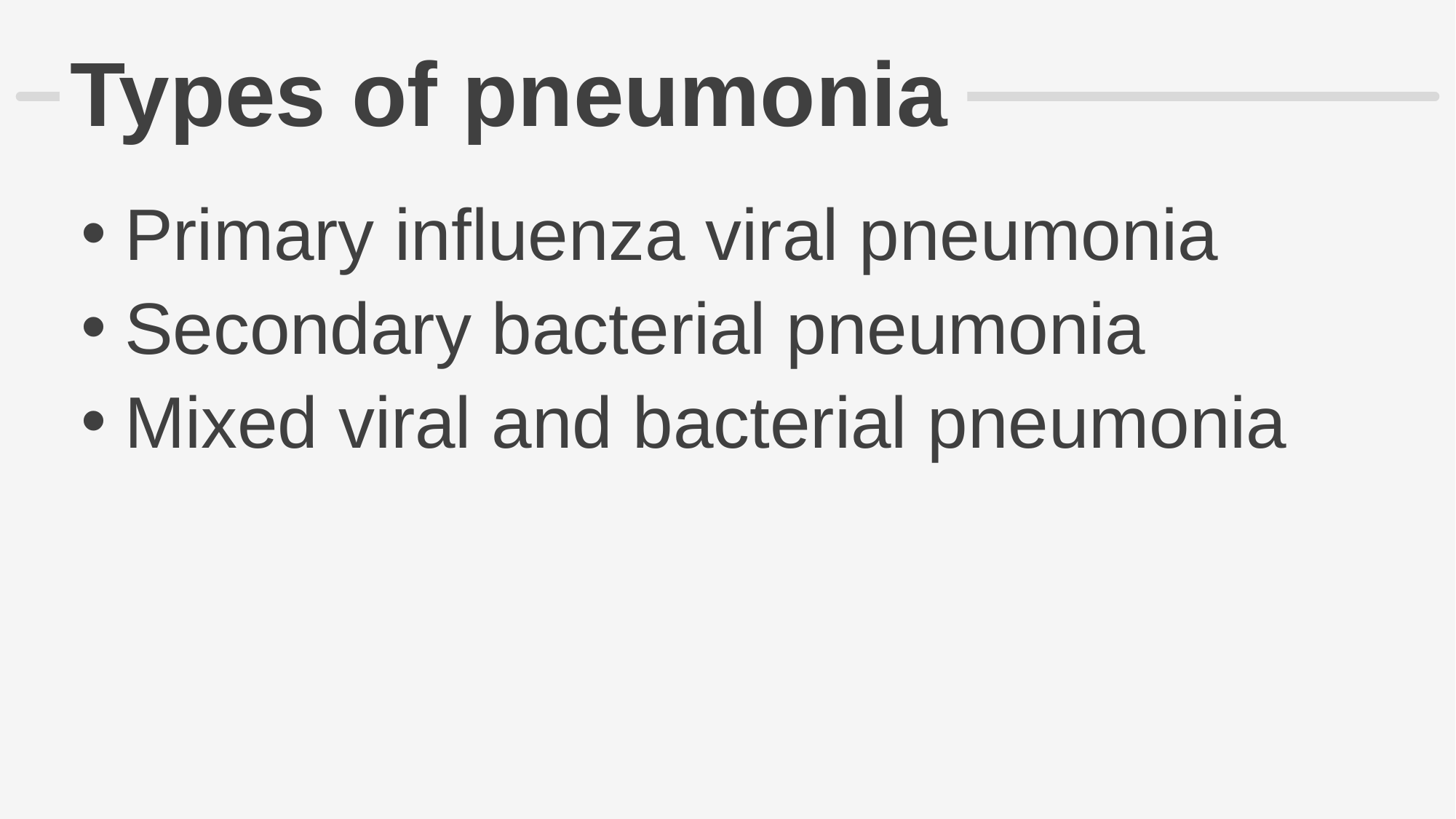

# Types of pneumonia
Primary influenza viral pneumonia
Secondary bacterial pneumonia
Mixed viral and bacterial pneumonia